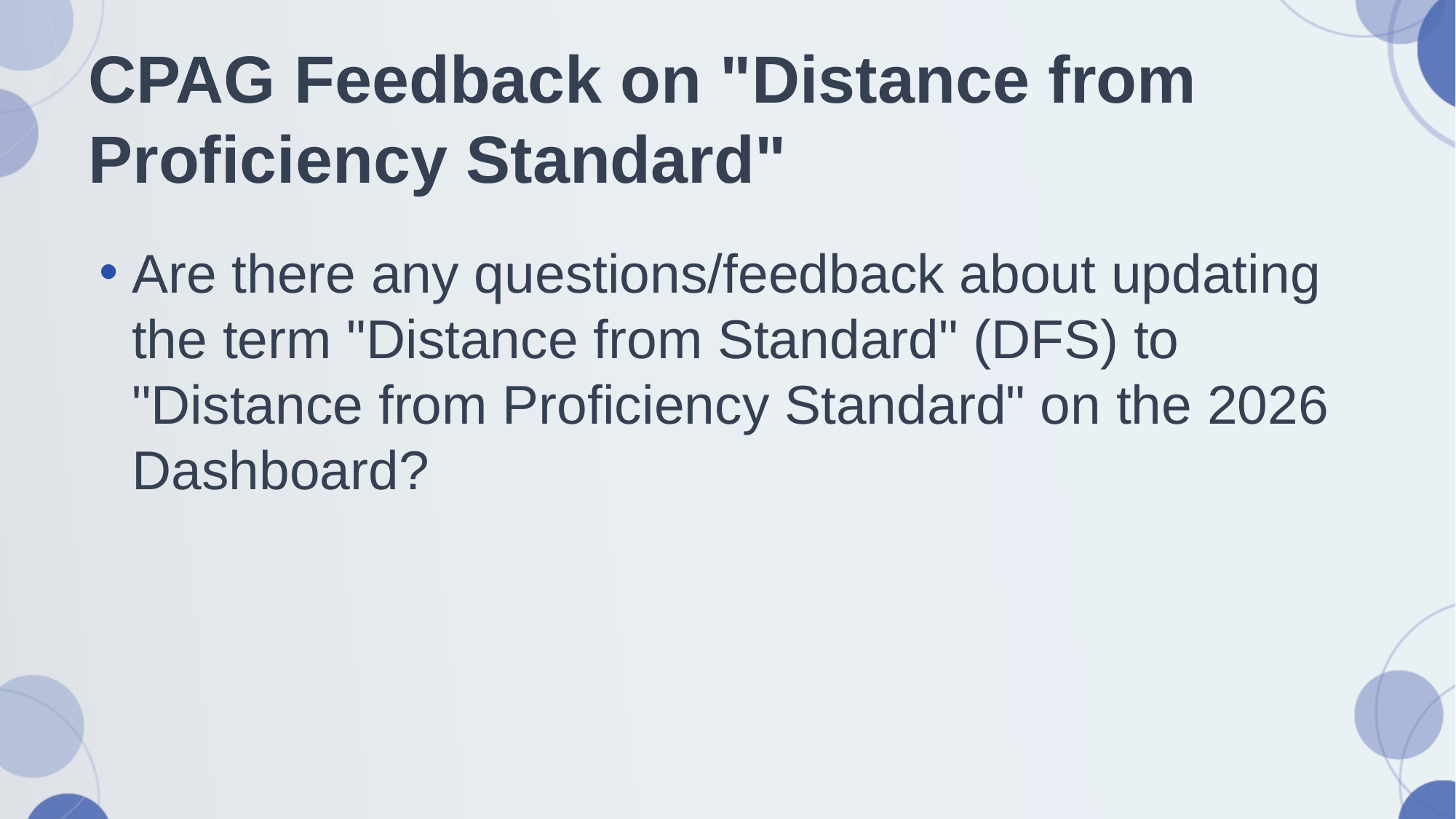

# CPAG Feedback on "Distance from Proficiency Standard"
Are there any questions/feedback about updating the term "Distance from Standard" (DFS) to "Distance from Proficiency Standard" on the 2026 Dashboard?